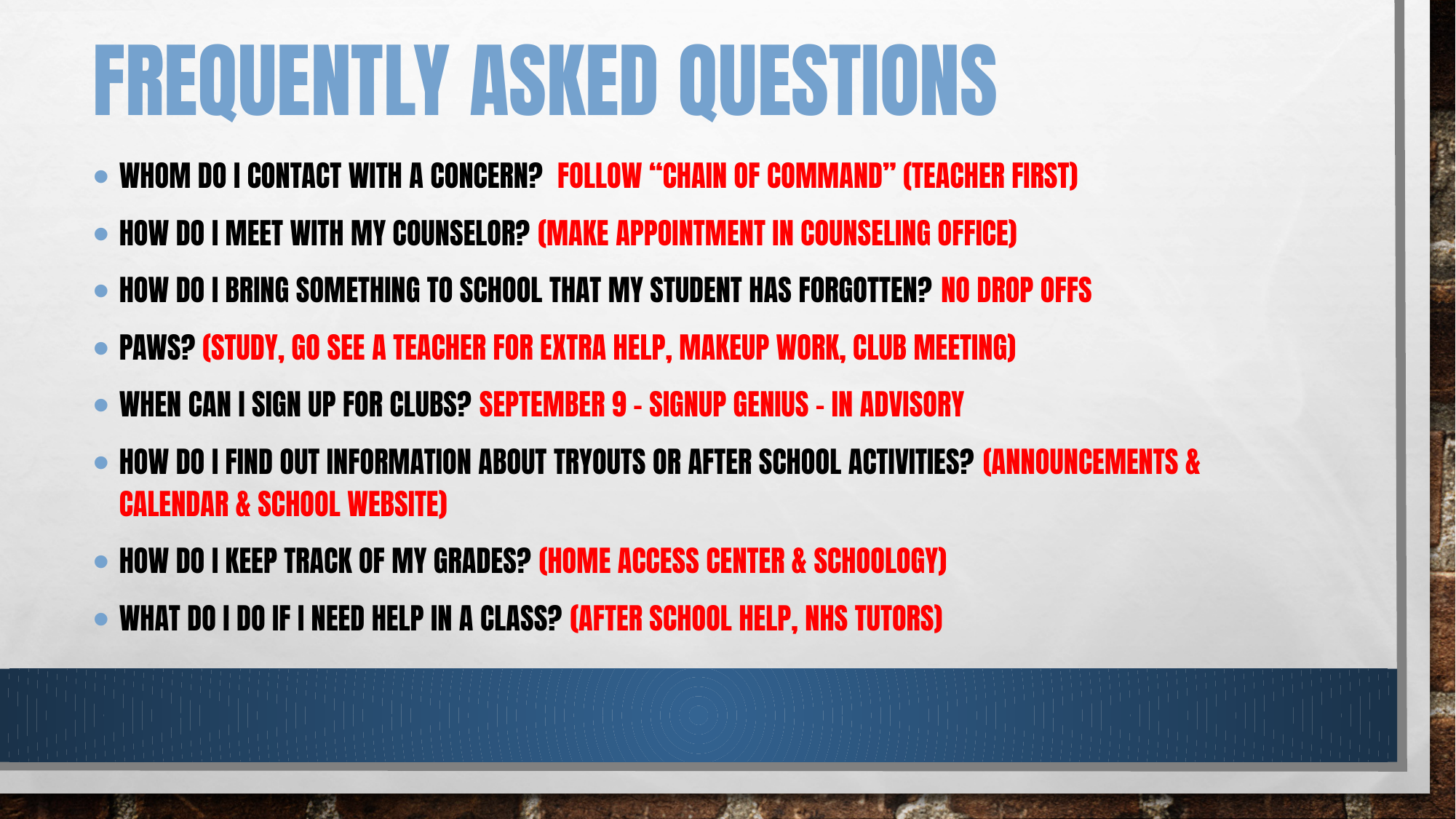

# Frequently asked questions
Whom do I contact with a concern?  Follow “Chain of Command” (Teacher first)
How do I meet with my counselor? (Make appointment in counseling office)
How do I bring something to school that my student has forgotten? NO DROP OFFS
PAWS? (study, go see a teacher for extra help, makeup work, club meeting)
When can I sign up for clubs? September 9 – Signup Genius – in advisory
How do I find out information about tryouts or after school activities? (Announcements & calendar & school website)
How do I keep track of my grades? (Home Access Center & Schoology)
What do I do if I need help in a class? (After school help, NHS tutors)